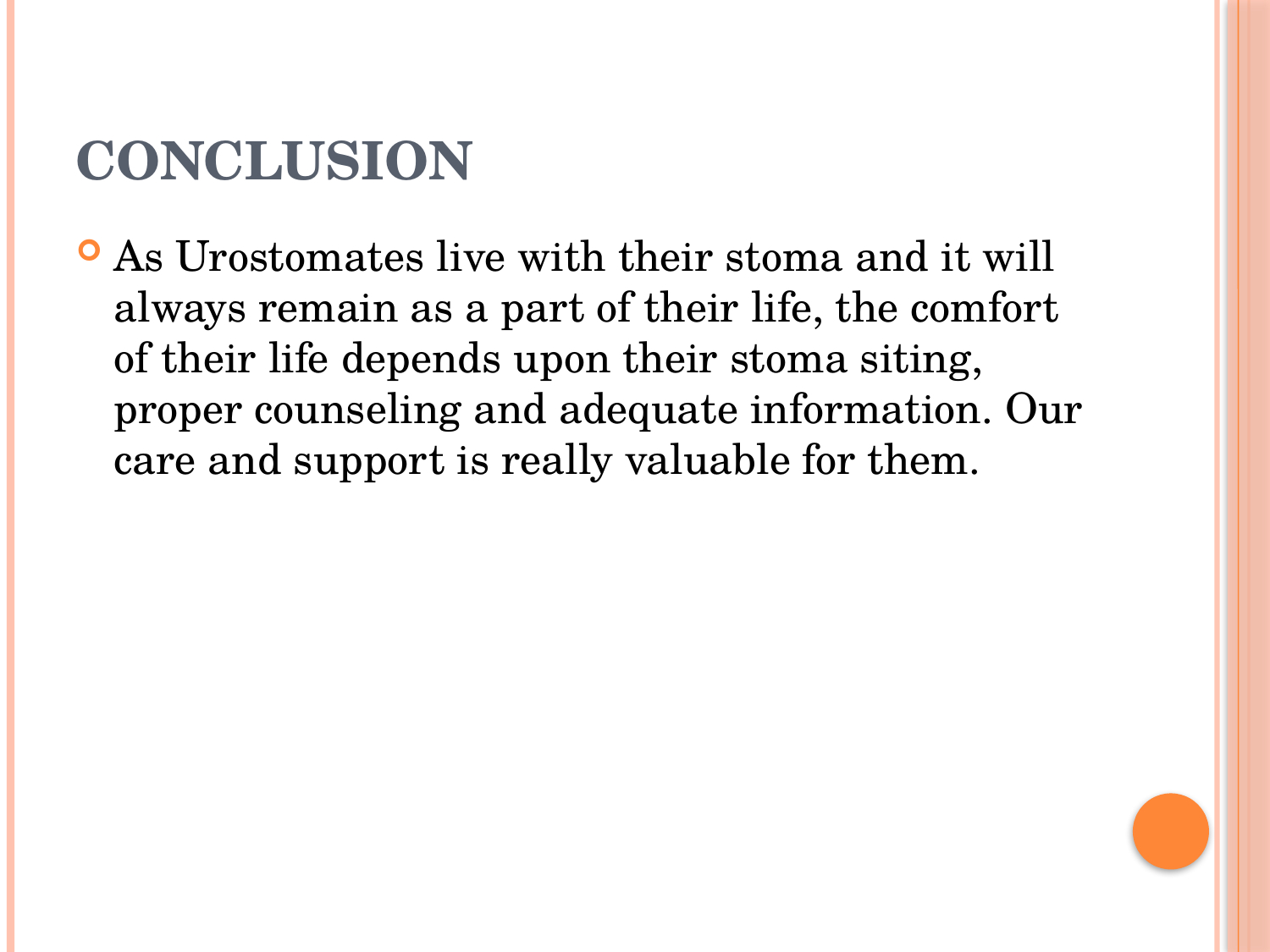

# Conclusion
As Urostomates live with their stoma and it will always remain as a part of their life, the comfort of their life depends upon their stoma siting, proper counseling and adequate information. Our care and support is really valuable for them.